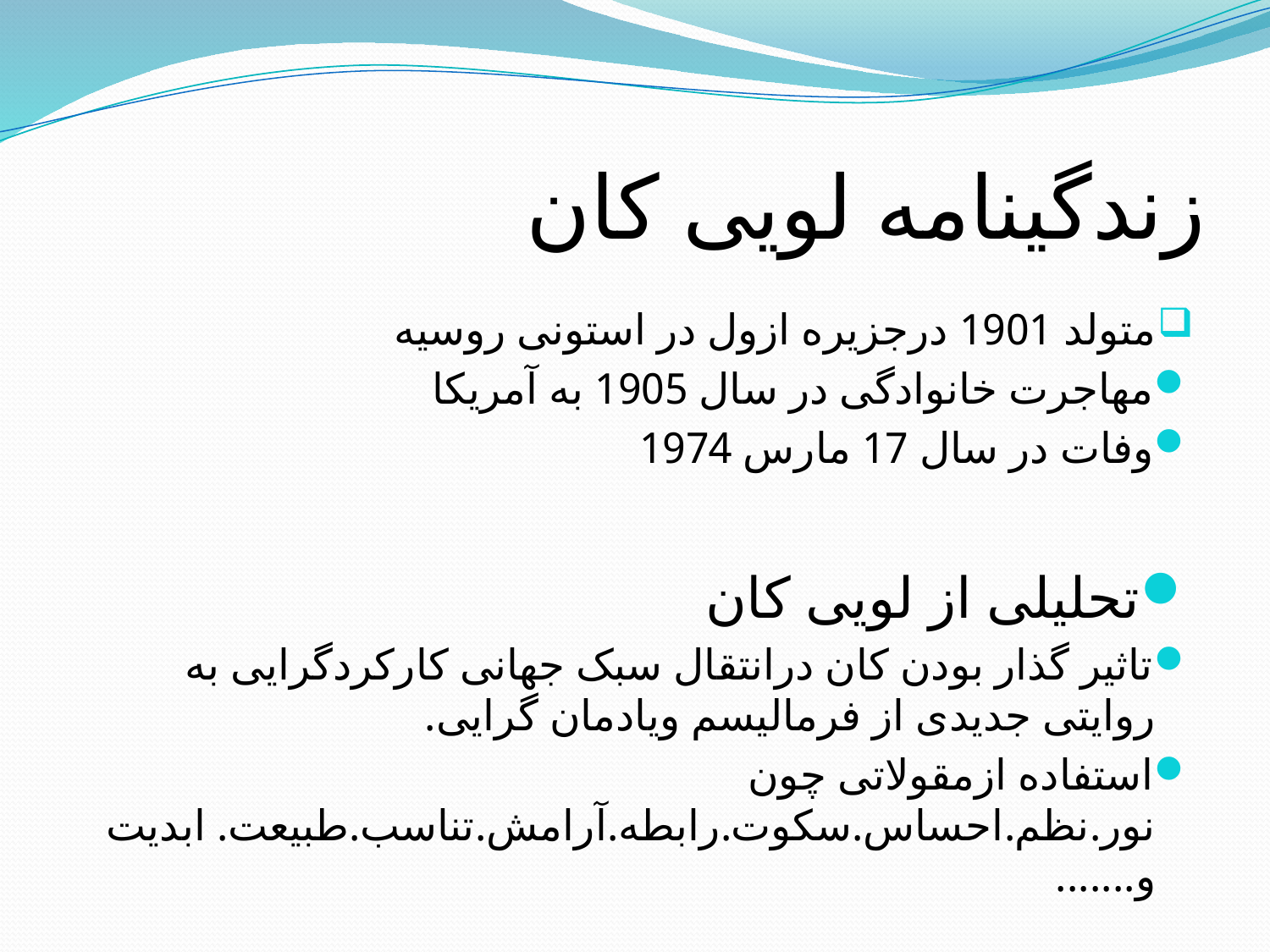

# زندگینامه لویی کان
متولد 1901 درجزیره ازول در استونی روسیه
مهاجرت خانوادگی در سال 1905 به آمریکا
وفات در سال 17 مارس 1974

تحلیلی از لویی کان
تاثیر گذار بودن کان درانتقال سبک جهانی کارکردگرایی به روایتی جدیدی از فرمالیسم ویادمان گرایی.
استفاده ازمقولاتی چون نور.نظم.احساس.سکوت.رابطه.آرامش.تناسب.طبیعت. ابدیت و.......